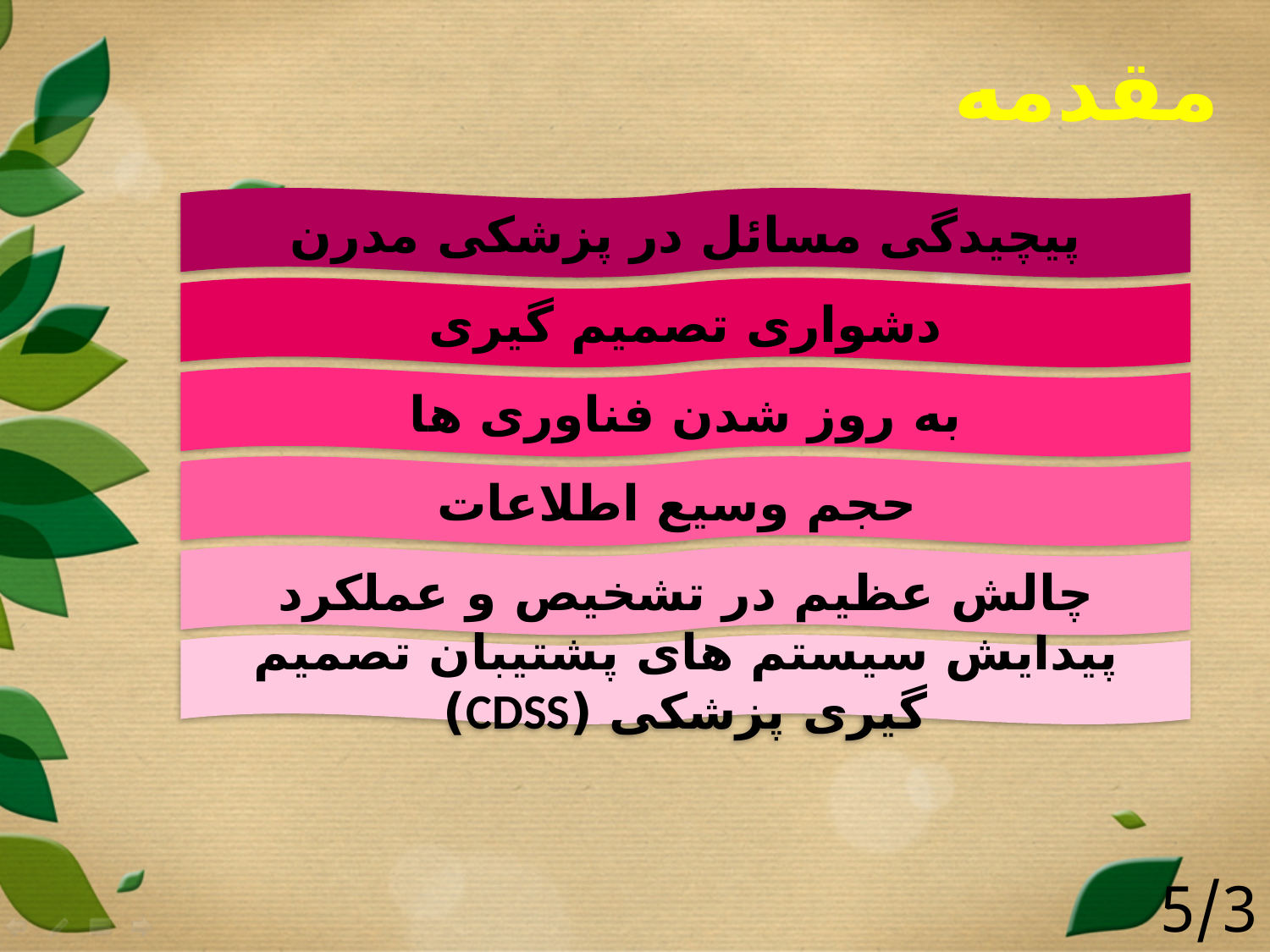

مقدمه
پیچیدگی مسائل در پزشکی مدرن
دشواری تصمیم گیری
به روز شدن فناوری ها

 حجم وسیع اطلاعات
چالش عظیم در تشخیص و عملکرد
پیدایش سیستم های پشتیبان تصمیم گیری پزشکی (CDSS)
5/39